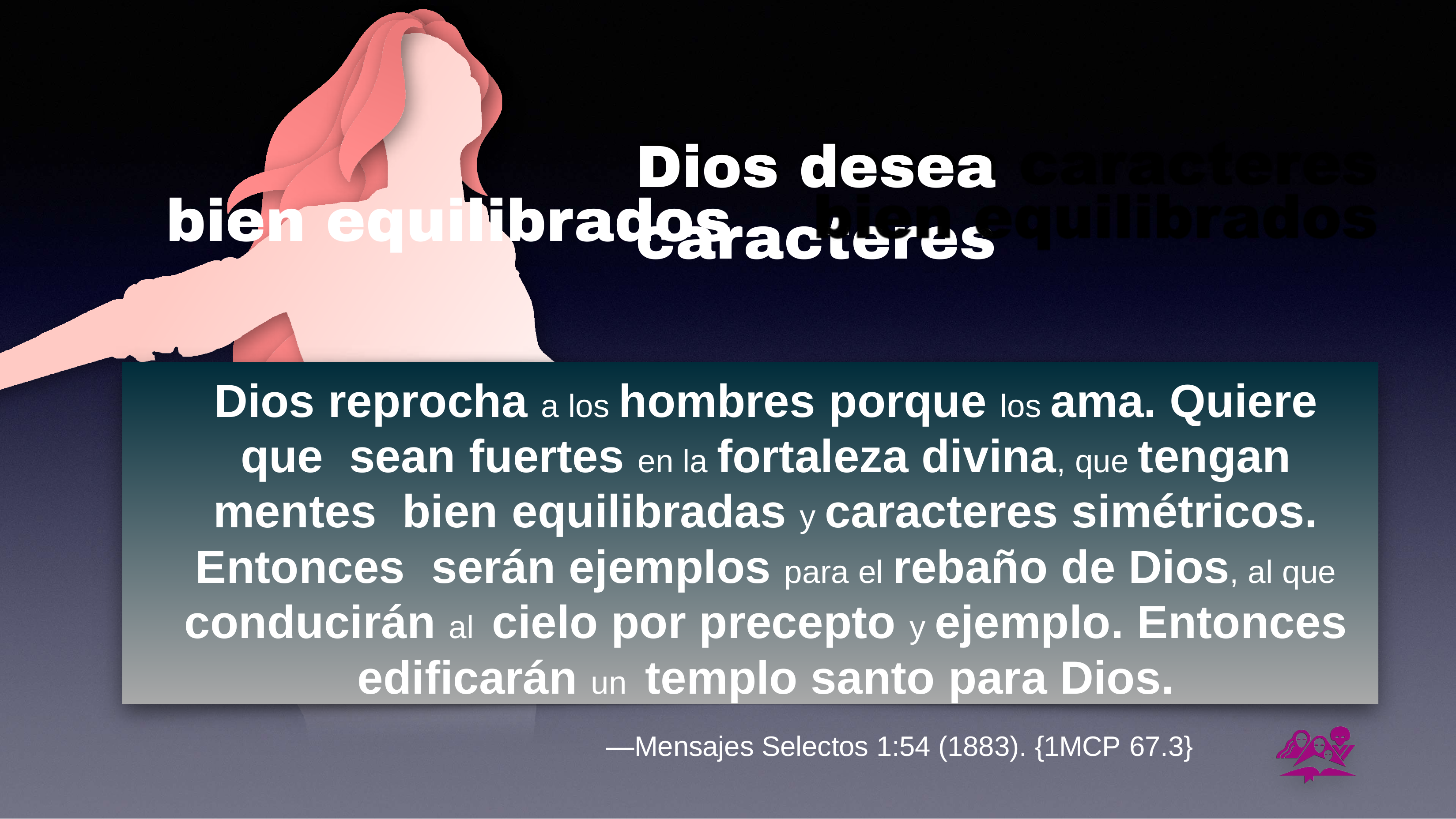

# Dios desea caracteres

bien equilibrados

Dios reprocha a los hombres porque los ama. Quiere que  sean fuertes en la fortaleza divina, que tengan mentes  bien equilibradas y caracteres simétricos. Entonces  serán ejemplos para el rebaño de Dios, al que conducirán al  cielo por precepto y ejemplo. Entonces edificarán un  templo santo para Dios.

—Mensajes Selectos 1:54 (1883). {1MCP 67.3}